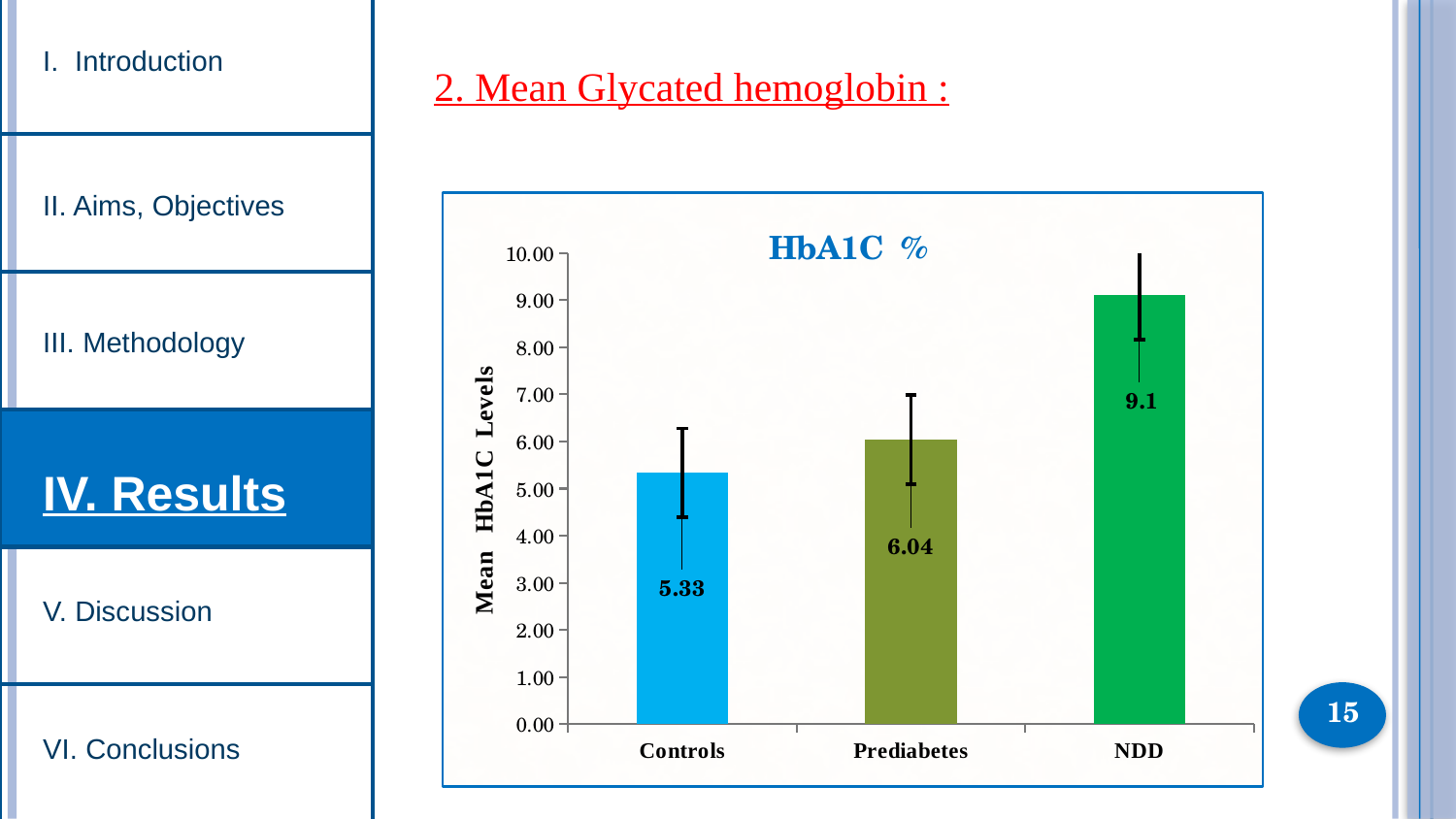

I.  Introduction
2. Mean Glycated hemoglobin :

II. Aims, Objectives

### Chart: HbA1C  %

| Category | HbA1C  %  |
|---|---|
| Controls | 5.33 |
| Prediabetes | 6.04 |
| NDD | 9.1 |
III. Methodology

IV. Results

V. Discussion

15
VI. Conclusions